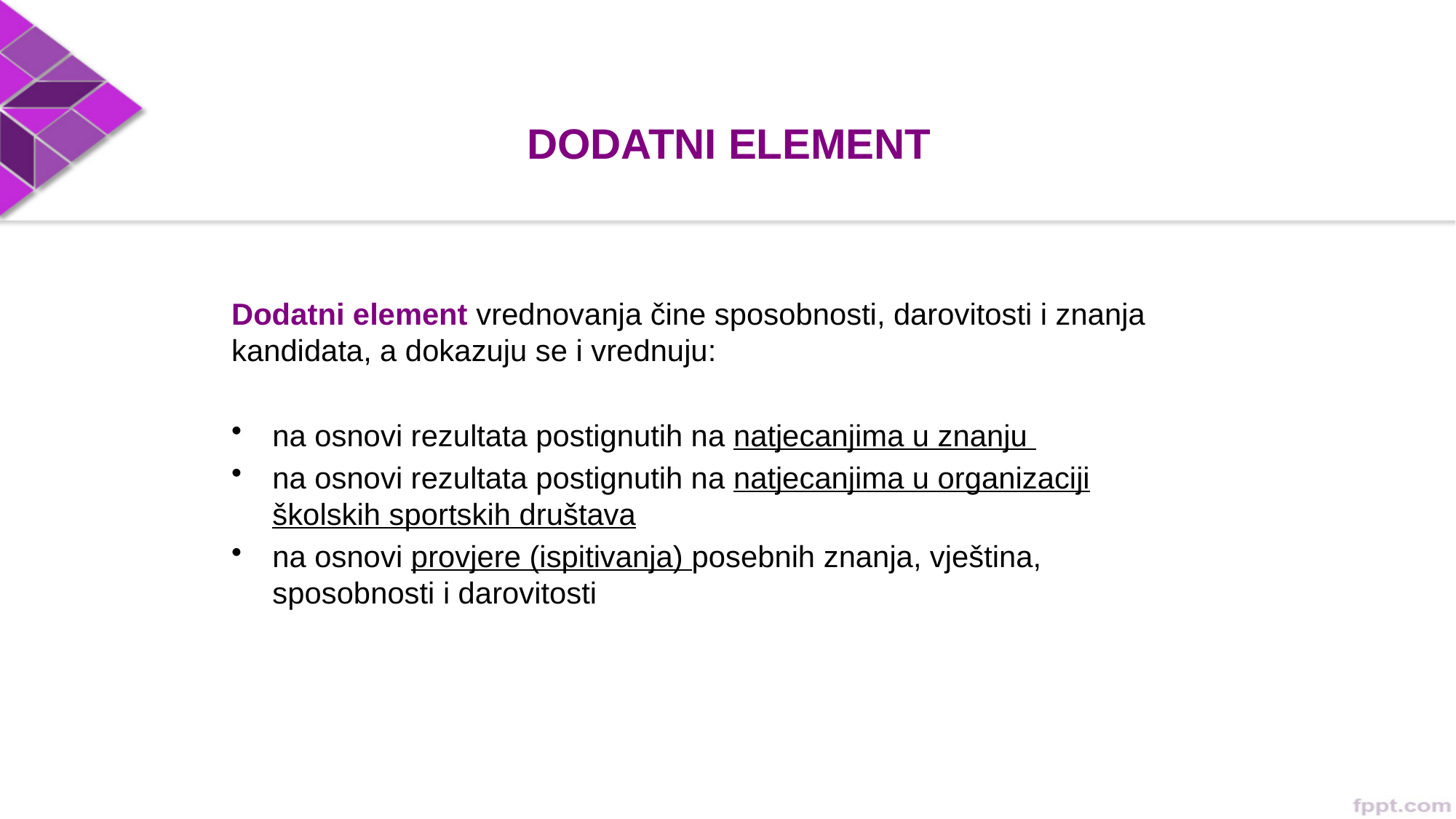

# DODATNI ELEMENT
Dodatni element vrednovanja čine sposobnosti, darovitosti i znanja kandidata, a dokazuju se i vrednuju:

na osnovi rezultata postignutih na natjecanjima u znanju
na osnovi rezultata postignutih na natjecanjima u organizaciji školskih sportskih društava
na osnovi provjere (ispitivanja) posebnih znanja, vještina, sposobnosti i darovitosti